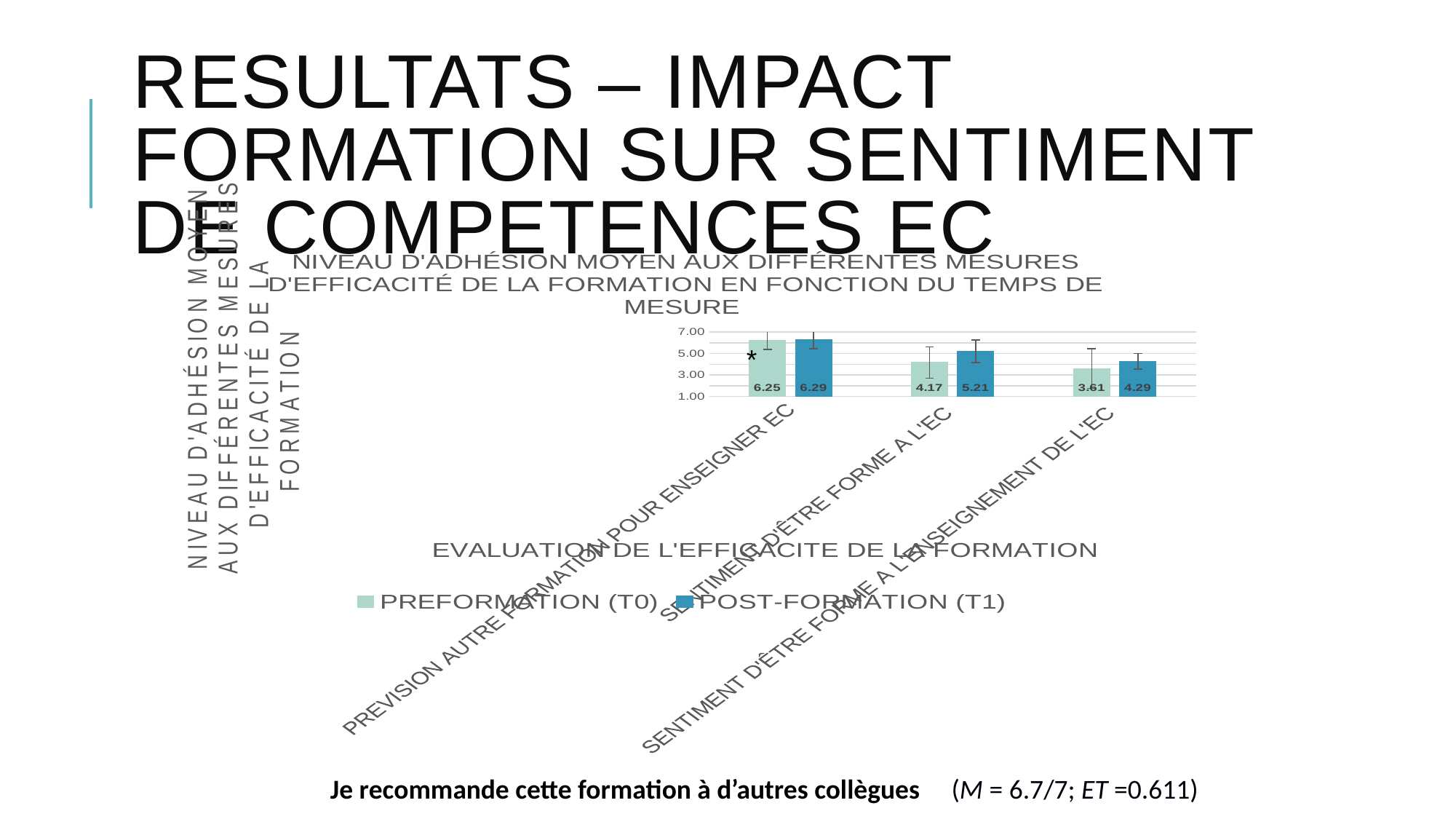

# RESULTATS – impact formation sur sentiment de competences EC

### Chart: NIVEAU D'ADHÉSION MOYEN AUX DIFFÉRENTES MESURES D'EFFICACITÉ DE LA FORMATION EN FONCTION DU TEMPS DE MESURE

| Category | PREFORMATION (T0) | POST-FORMATION (T1)  |
|---|---|---|
| PREVISION AUTRE FORMATION POUR ENSEIGNER EC | 6.25 | 6.286 |
| SENTIMENT D'ÊTRE FORME A L'EC  | 4.174 | 5.214 |
| SENTIMENT D'ÊTRE FORME A L'ENSEIGNEMENT DE L'EC  | 3.609 | 4.286 |
*
  Je recommande cette formation à d’autres collègues     (M = 6.7/7; ET =0.611)